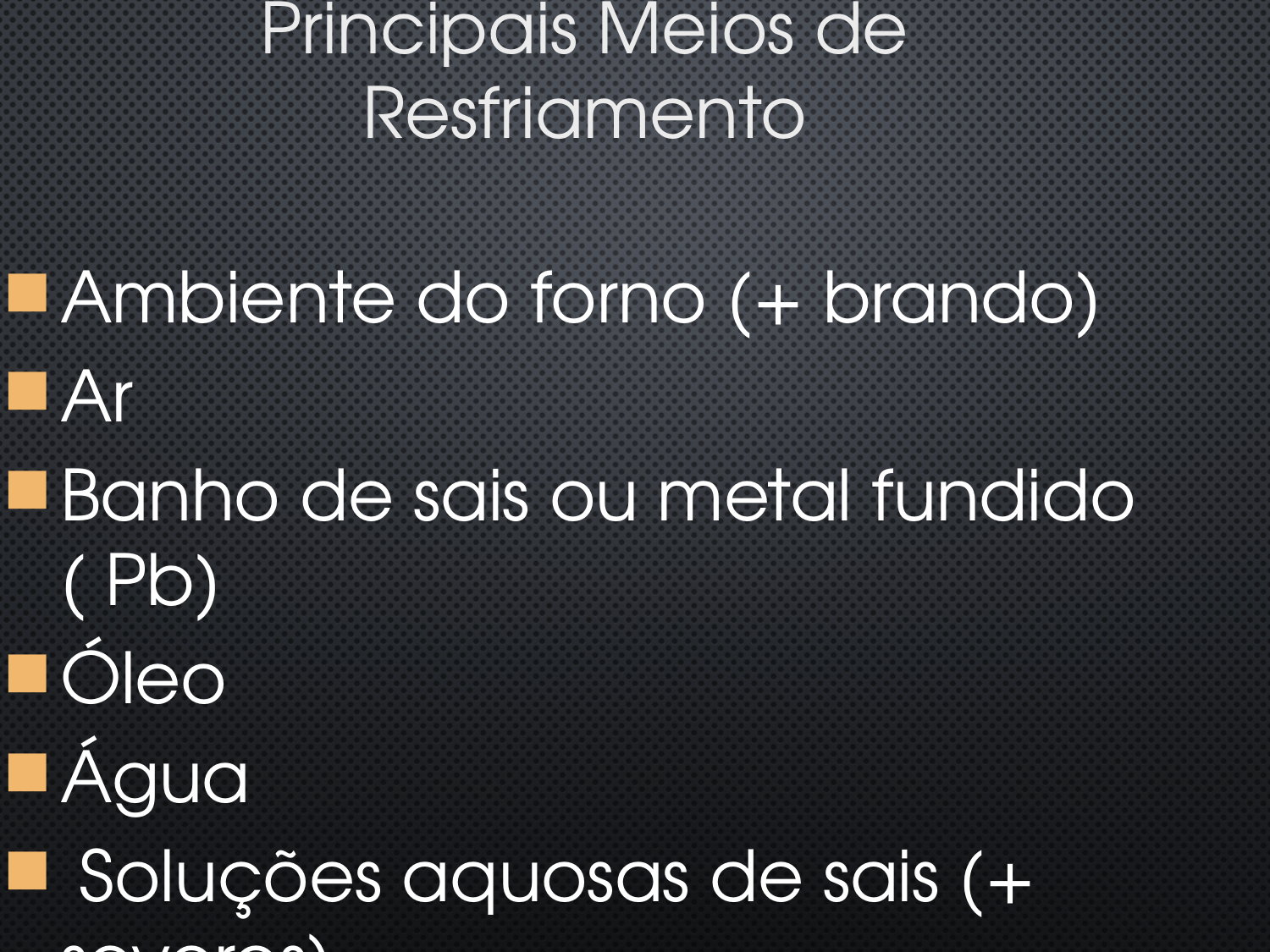

Principais Meios de Resfriamento

Ambiente do forno (+ brando)
Ar
Banho de sais ou metal fundido ( Pb)
Óleo
Água
 Soluções aquosas de sais (+ severos)